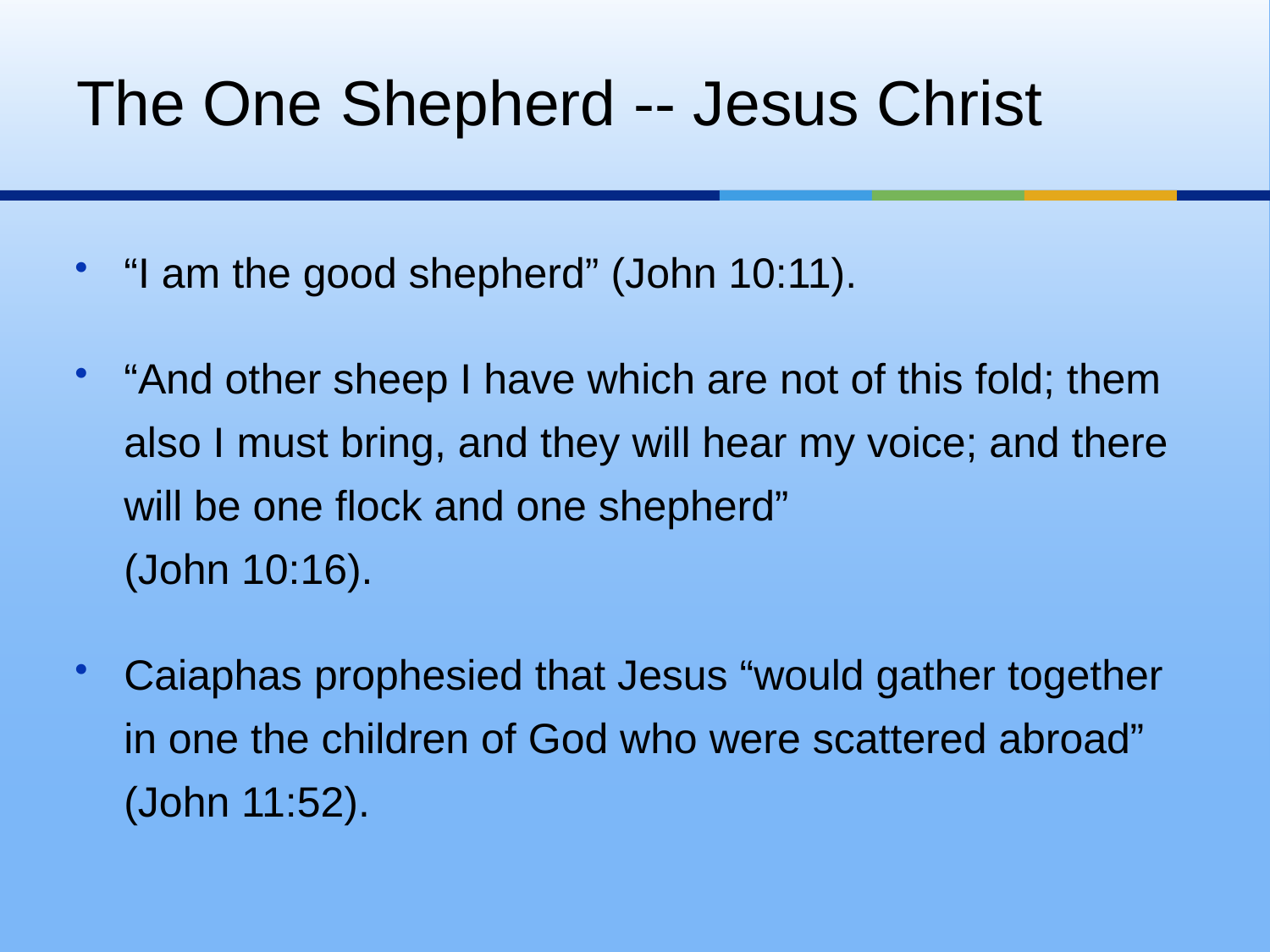

# The One Shepherd -- Jesus Christ
“I am the good shepherd” (John 10:11).
“And other sheep I have which are not of this fold; them also I must bring, and they will hear my voice; and there will be one flock and one shepherd”
(John 10:16).
Caiaphas prophesied that Jesus “would gather together in one the children of God who were scattered abroad” (John 11:52).